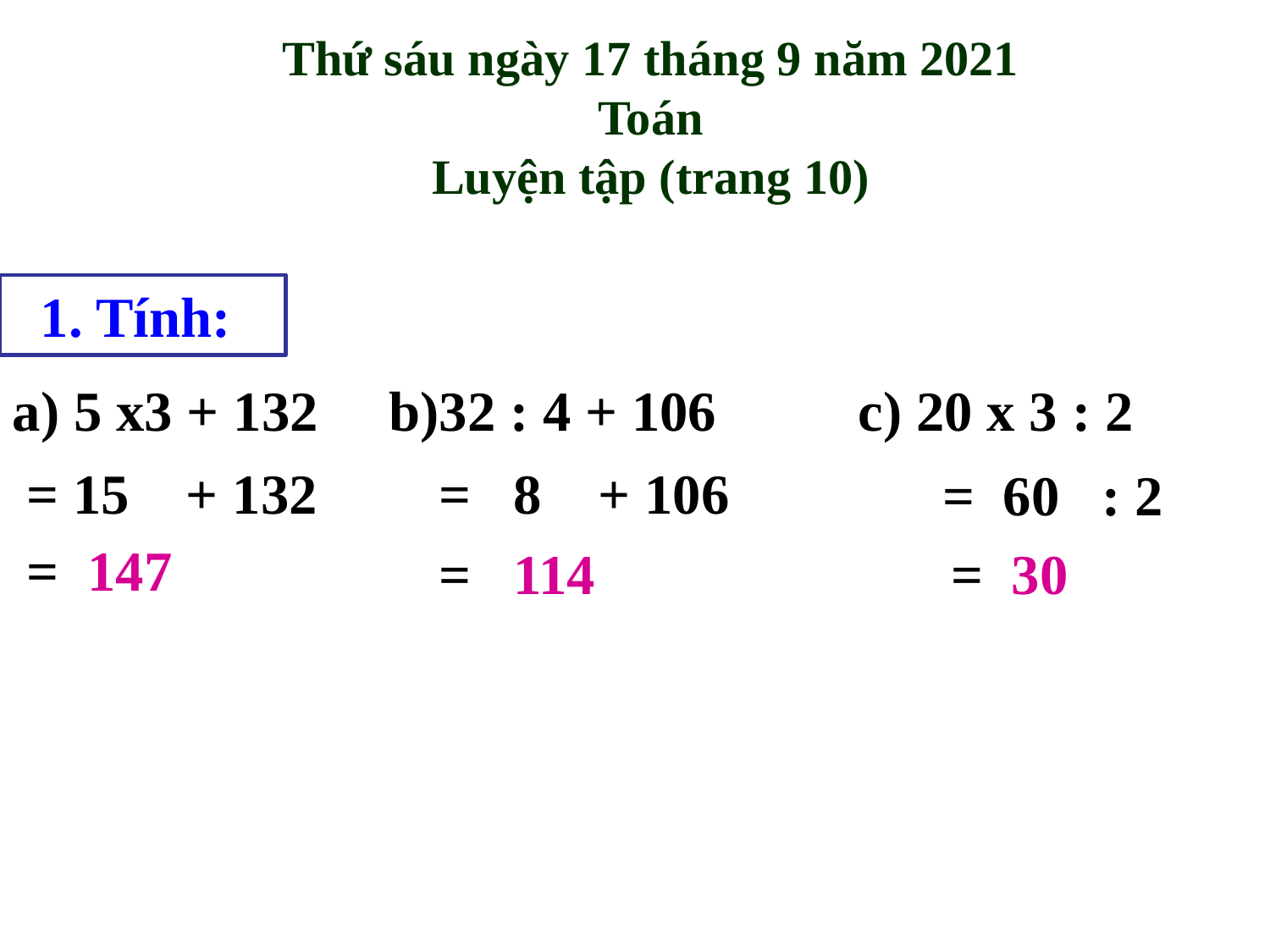

Thứ sáu ngày 17 tháng 9 năm 2021
Toán
Luyện tập (trang 10)
1. Tính:
a) 5 x3 + 132     b)32 : 4 + 106          c) 20 x 3 : 2
 = 15    + 132
=   8    + 106
 =  60   : 2
 =  147
=   114
  =  30